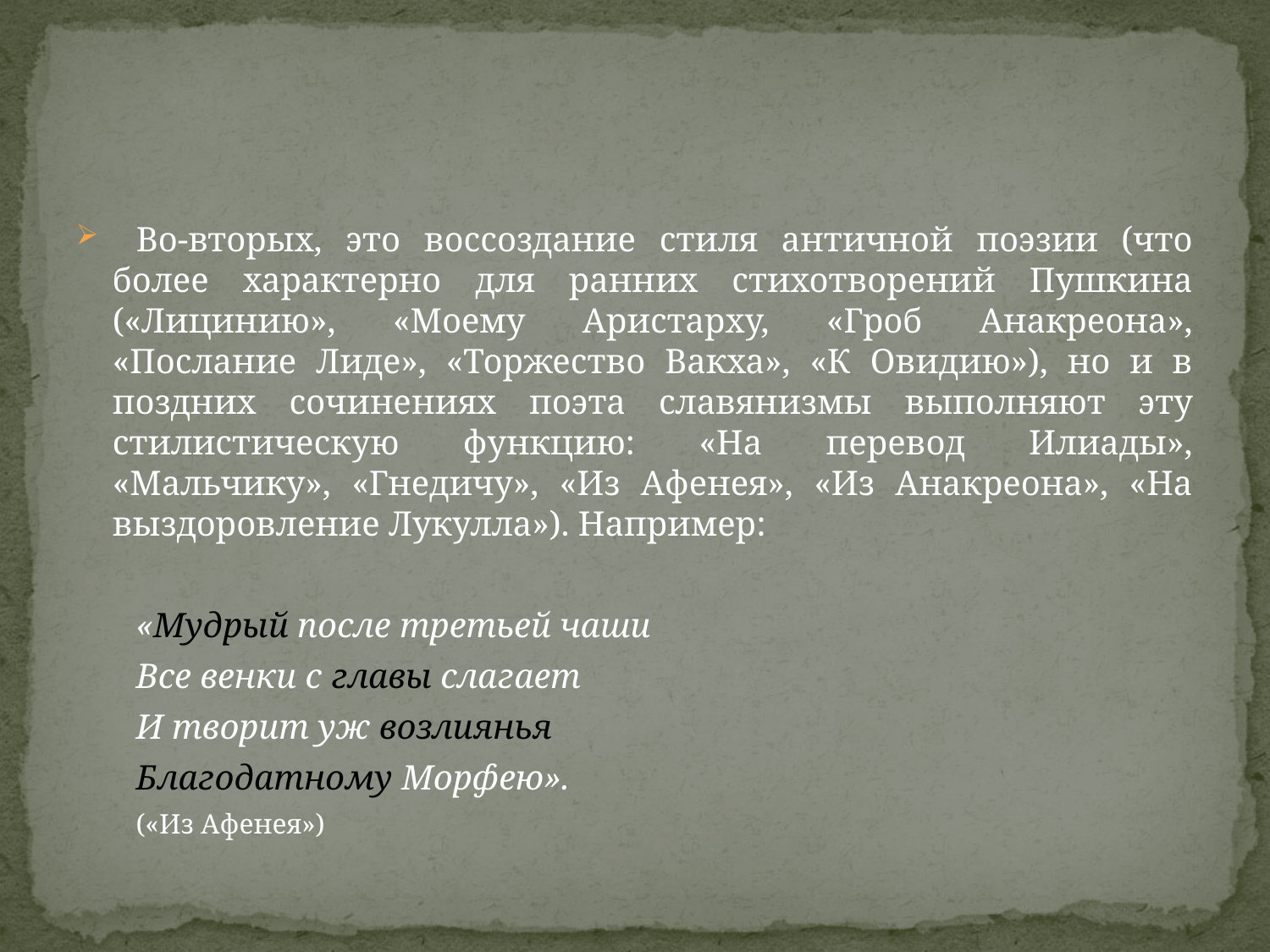

Во-вторых, это воссоздание стиля античной поэзии (что более характерно для ранних стихотворений Пушкина («Лицинию», «Моему Аристарху, «Гроб Анакреона», «Послание Лиде», «Торжество Вакха», «К Овидию»), но и в поздних сочинениях поэта славянизмы выполняют эту стилистическую функцию: «На перевод Илиады», «Мальчику», «Гнедичу», «Из Афенея», «Из Анакреона», «На выздоровление Лукулла»). Например:

«Мудрый после третьей чаши
Все венки с главы слагает
И творит уж возлиянья
Благодатному Морфею».
(«Из Афенея»)